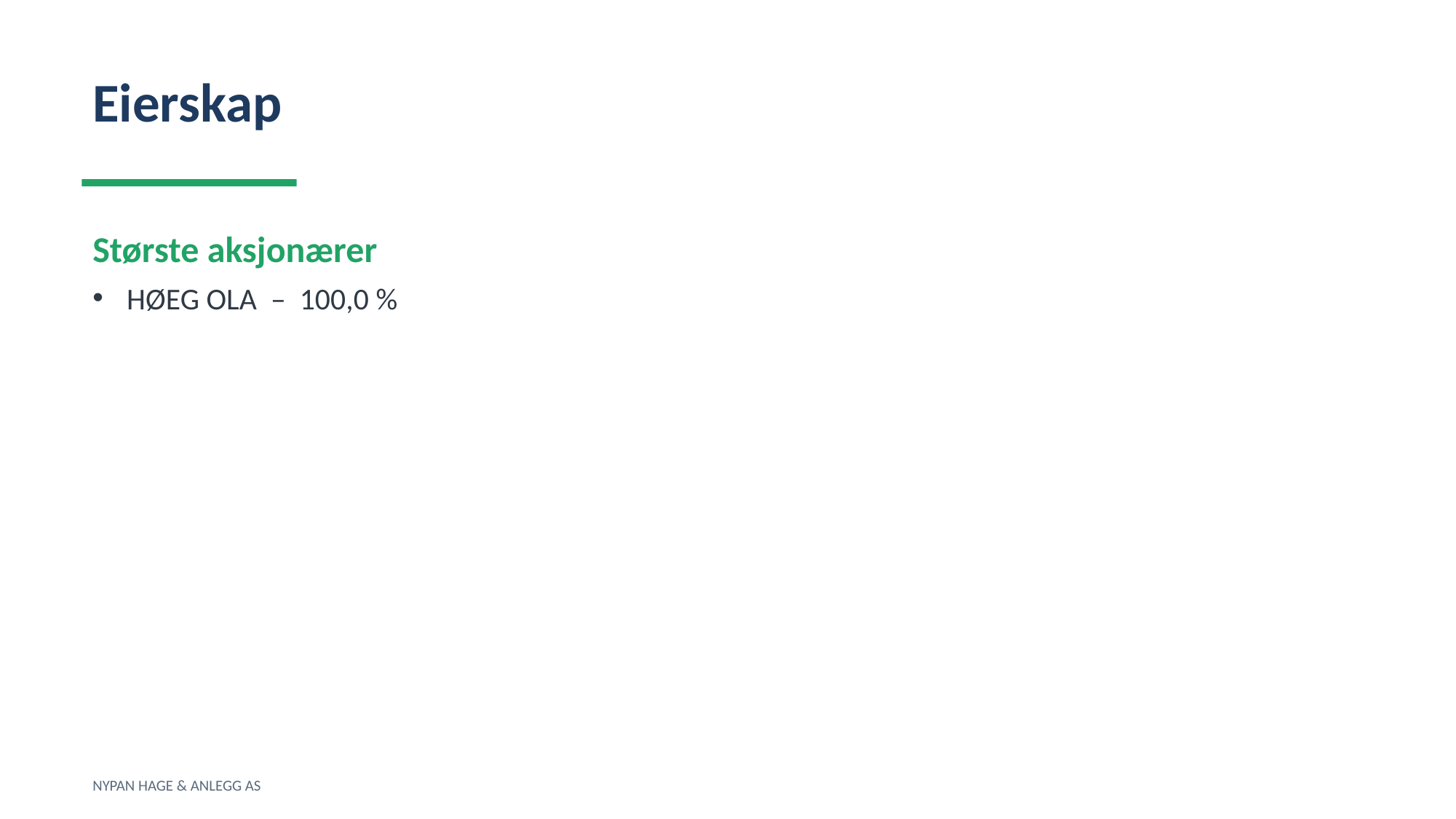

Eierskap

Største aksjonærer
HØEG OLA  –  100,0 %
NYPAN HAGE & ANLEGG AS